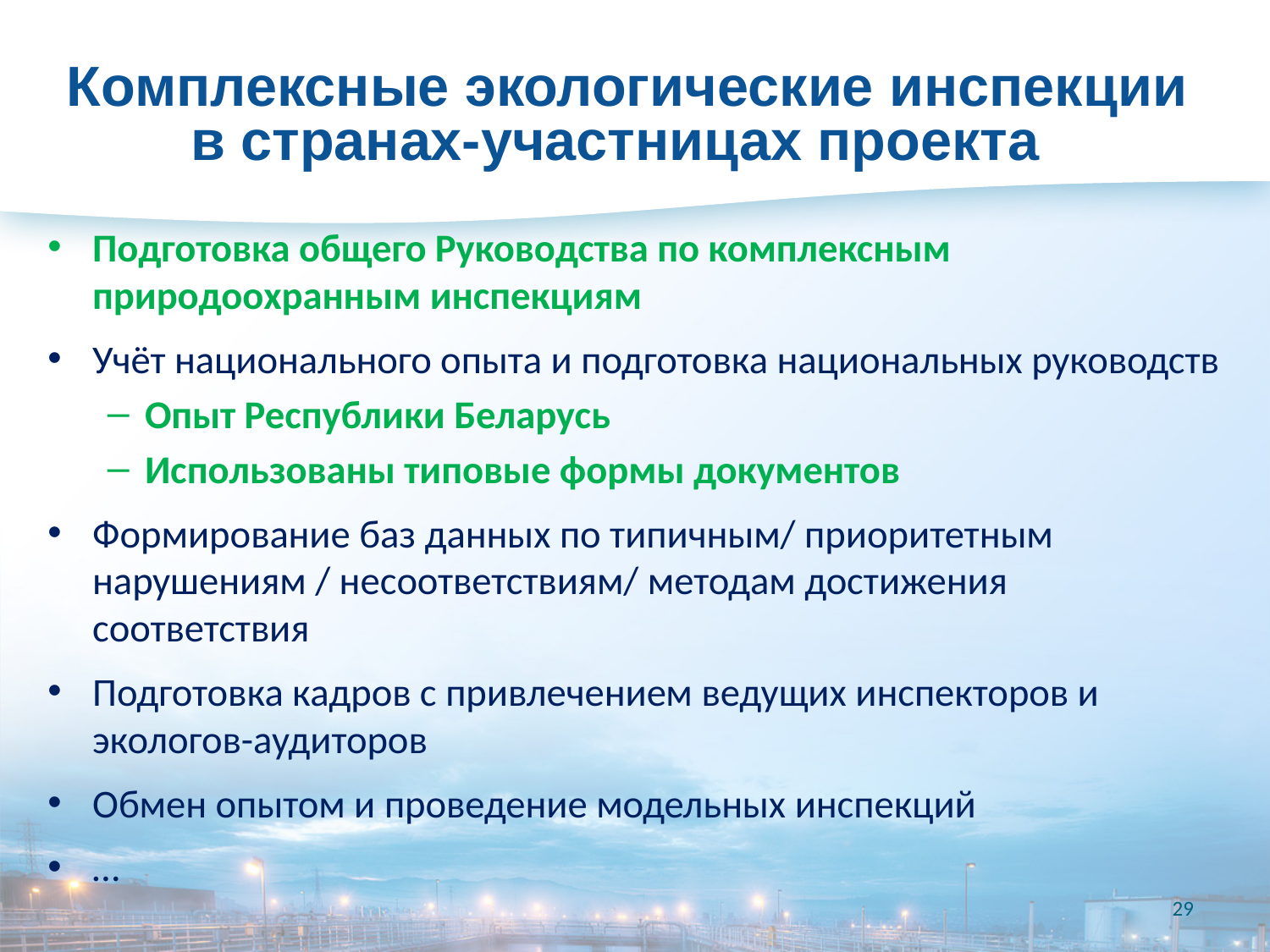

# Комплексные экологические инспекции в странах-участницах проекта
Подготовка общего Руководства по комплексным природоохранным инспекциям
Учёт национального опыта и подготовка национальных руководств
Опыт Республики Беларусь
Использованы типовые формы документов
Формирование баз данных по типичным/ приоритетным нарушениям / несоответствиям/ методам достижения соответствия
Подготовка кадров с привлечением ведущих инспекторов и экологов-аудиторов
Обмен опытом и проведение модельных инспекций
…

29